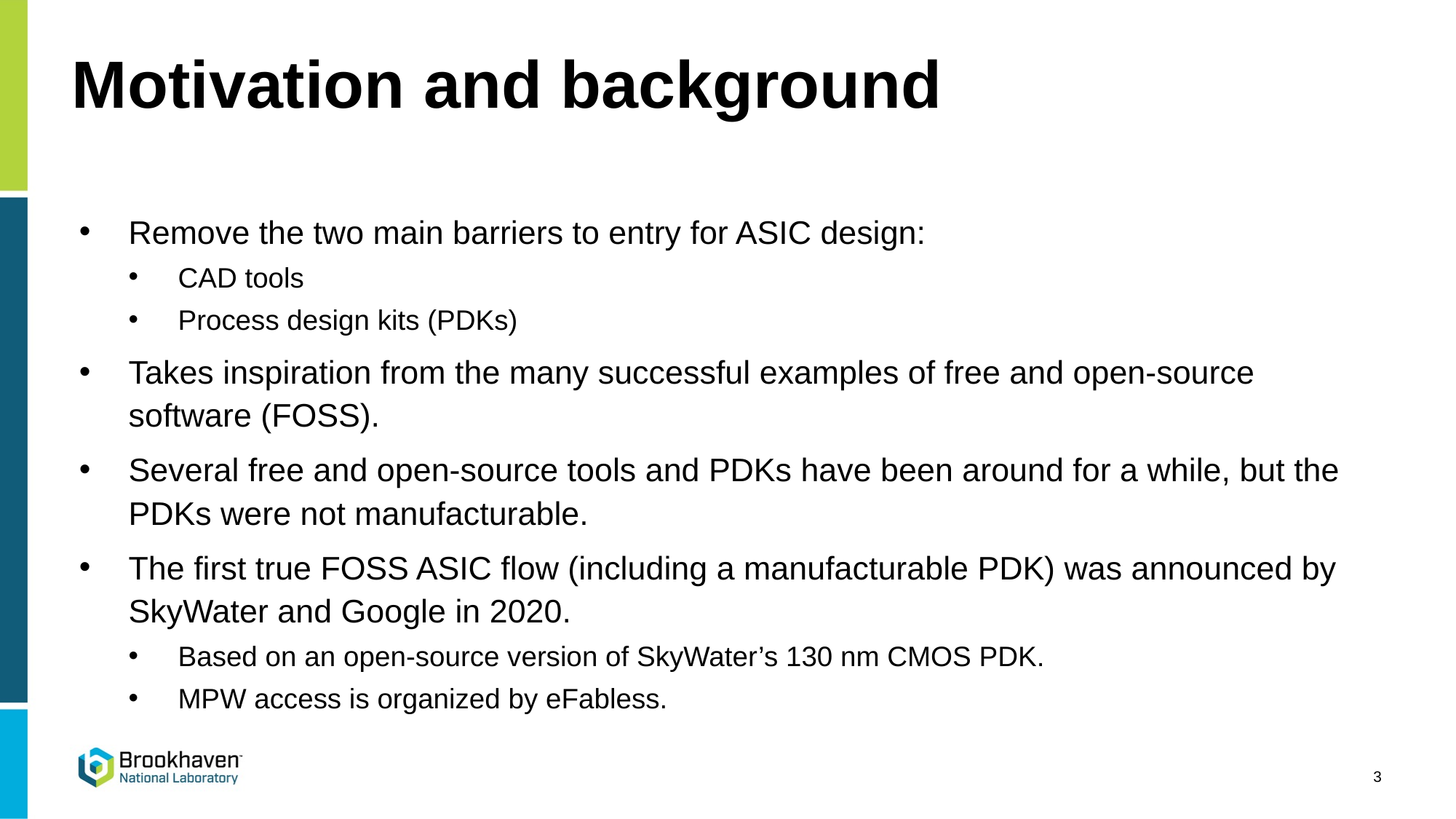

# Motivation and background
Remove the two main barriers to entry for ASIC design:
CAD tools
Process design kits (PDKs)
Takes inspiration from the many successful examples of free and open-source software (FOSS).
Several free and open-source tools and PDKs have been around for a while, but the PDKs were not manufacturable.
The first true FOSS ASIC flow (including a manufacturable PDK) was announced by SkyWater and Google in 2020.
Based on an open-source version of SkyWater’s 130 nm CMOS PDK.
MPW access is organized by eFabless.

3